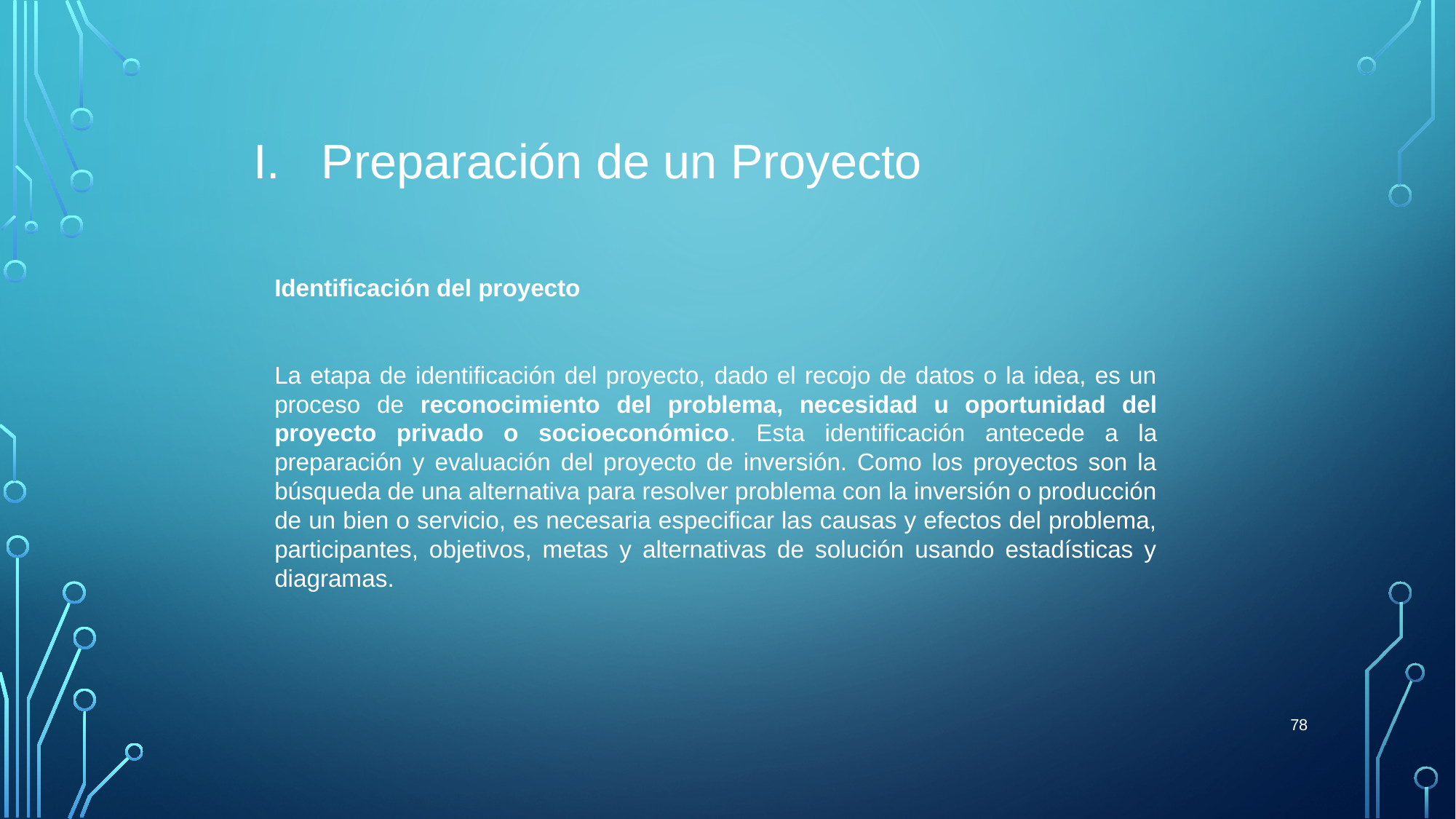

Preparación de un Proyecto
Identificación del proyecto

La etapa de identificación del proyecto, dado el recojo de datos o la idea, es un proceso de reconocimiento del problema, necesidad u oportunidad del proyecto privado o socioeconómico. Esta identificación antecede a la preparación y evaluación del proyecto de inversión. Como los proyectos son la búsqueda de una alternativa para resolver problema con la inversión o producción de un bien o servicio, es necesaria especificar las causas y efectos del problema, participantes, objetivos, metas y alternativas de solución usando estadísticas y diagramas.
78